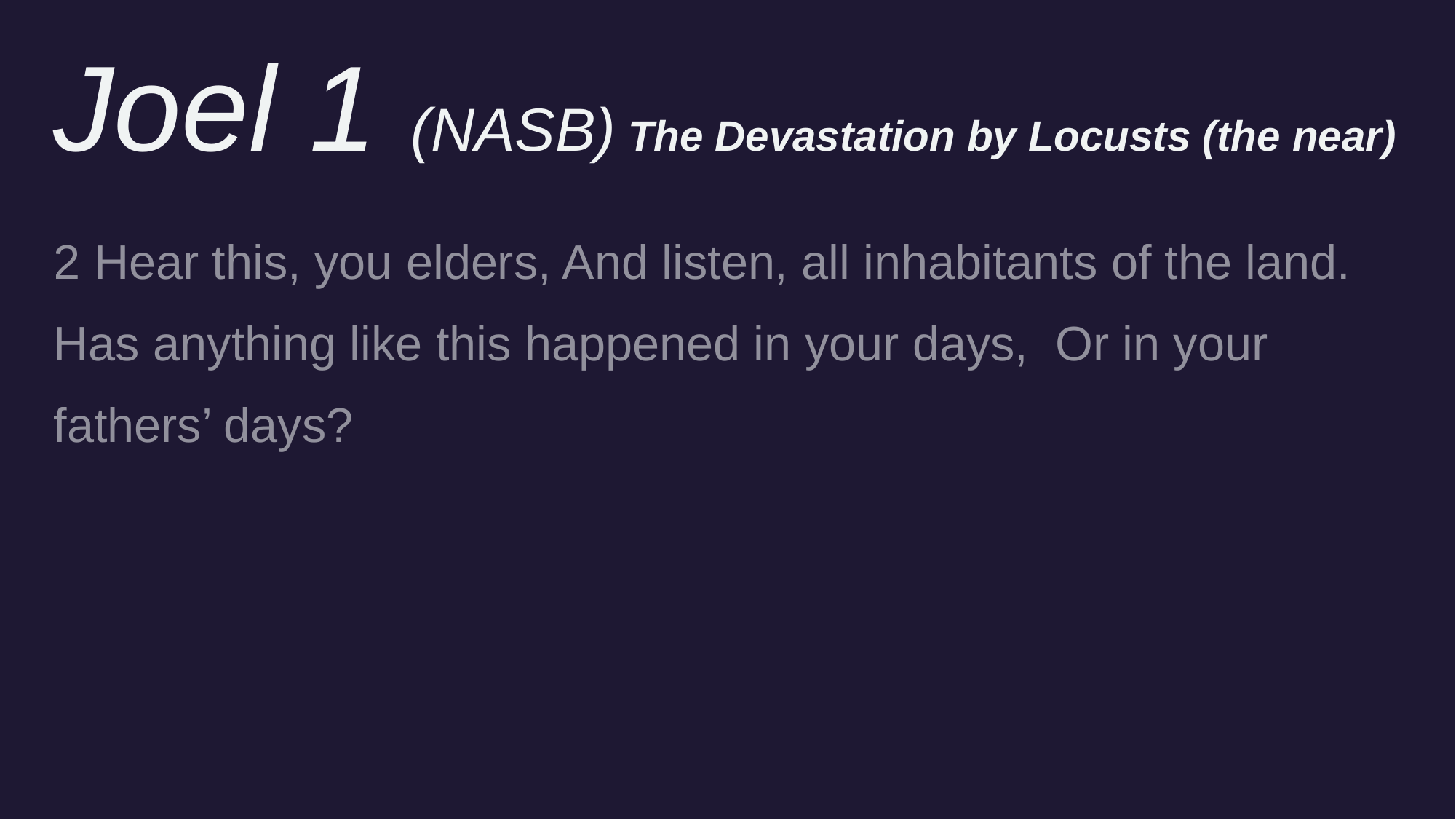

# Joel 1 (NASB) The Devastation by Locusts (the near)
2 Hear this, you elders, And listen, all inhabitants of the land.  Has anything like this happened in your days,  Or in your fathers’ days?